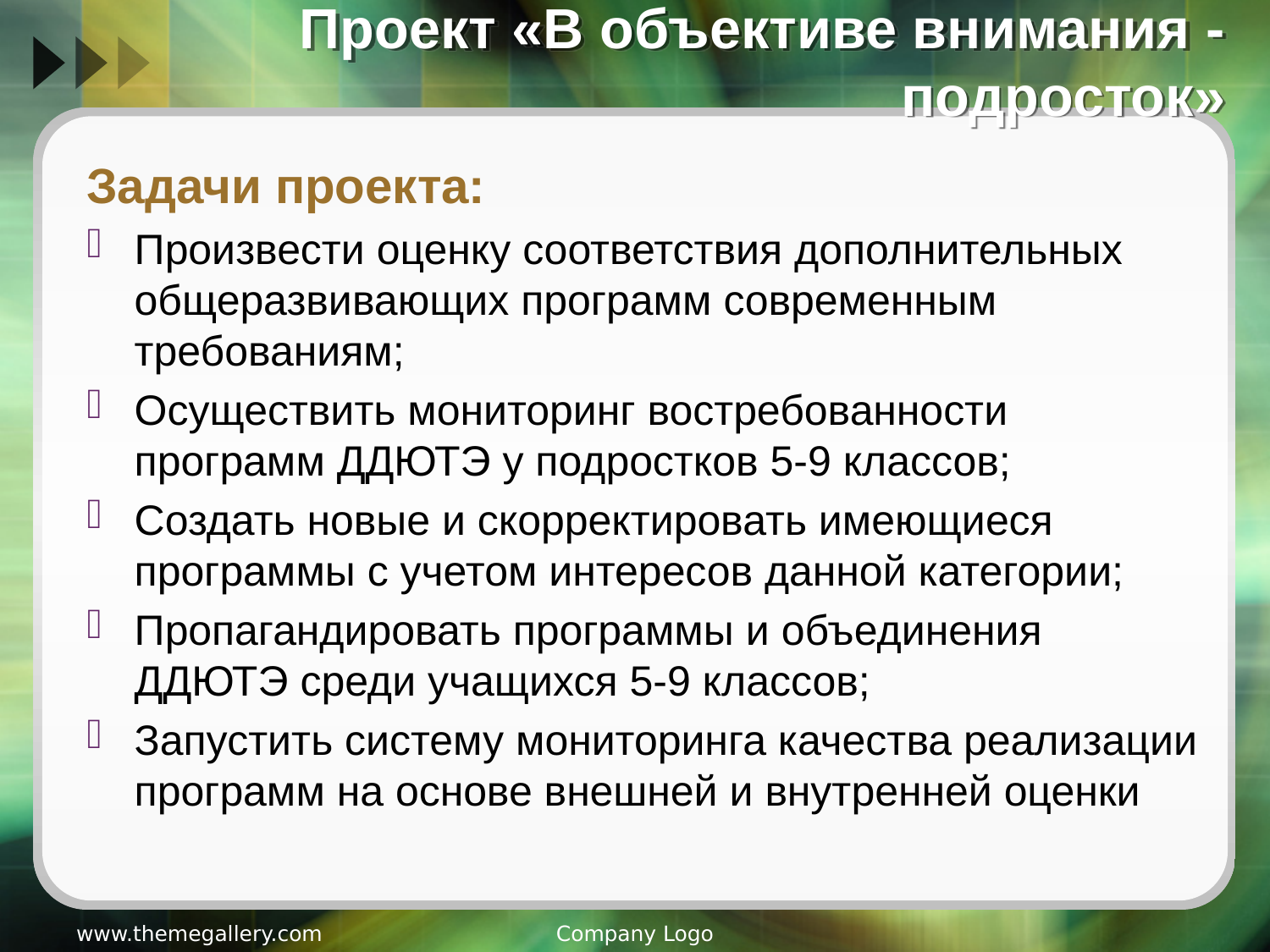

# Проект «В объективе внимания -подросток»
Задачи проекта:
Произвести оценку соответствия дополнительных общеразвивающих программ современным требованиям;
Осуществить мониторинг востребованности программ ДДЮТЭ у подростков 5-9 классов;
Создать новые и скорректировать имеющиеся программы с учетом интересов данной категории;
Пропагандировать программы и объединения ДДЮТЭ среди учащихся 5-9 классов;
Запустить систему мониторинга качества реализации программ на основе внешней и внутренней оценки
www.themegallery.com
Company Logo